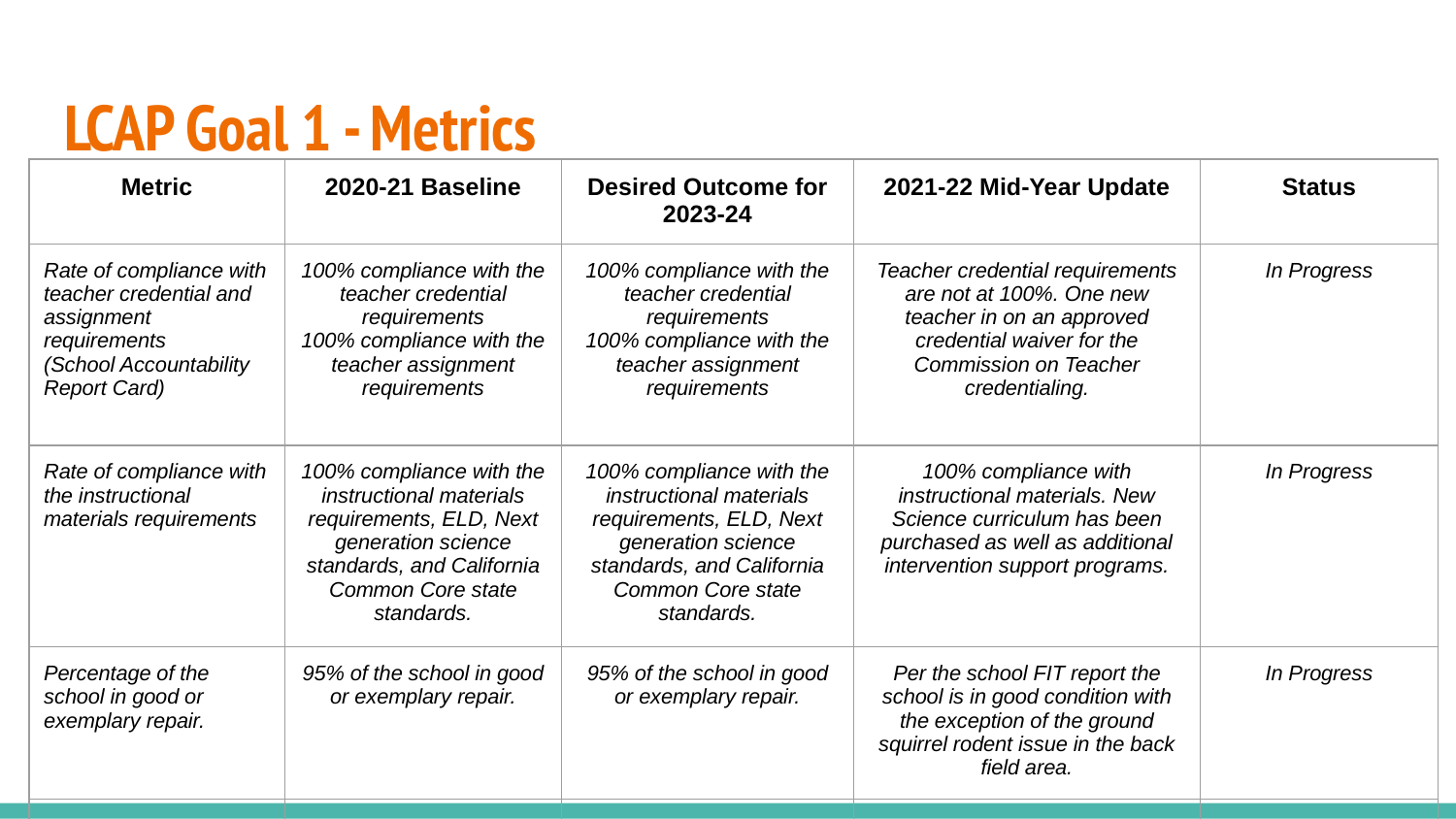

# LCAP Goal 1 - Metrics
| Metric | 2020-21 Baseline | Desired Outcome for 2023-24 | 2021-22 Mid-Year Update | Status |
| --- | --- | --- | --- | --- |
| Rate of compliance with teacher credential and assignment requirements (School Accountability Report Card) | 100% compliance with the teacher credential requirements 100% compliance with the teacher assignment requirements | 100% compliance with the teacher credential requirements 100% compliance with the teacher assignment requirements | Teacher credential requirements are not at 100%. One new teacher in on an approved credential waiver for the Commission on Teacher credentialing. | In Progress |
| Rate of compliance with the instructional materials requirements | 100% compliance with the instructional materials requirements, ELD, Next generation science standards, and California Common Core state standards. | 100% compliance with the instructional materials requirements, ELD, Next generation science standards, and California Common Core state standards. | 100% compliance with instructional materials. New Science curriculum has been purchased as well as additional intervention support programs. | In Progress |
| Percentage of the school in good or exemplary repair. | 95% of the school in good or exemplary repair. | 95% of the school in good or exemplary repair. | Per the school FIT report the school is in good condition with the exception of the ground squirrel rodent issue in the back field area. | In Progress |
|  |  |  |  |  |